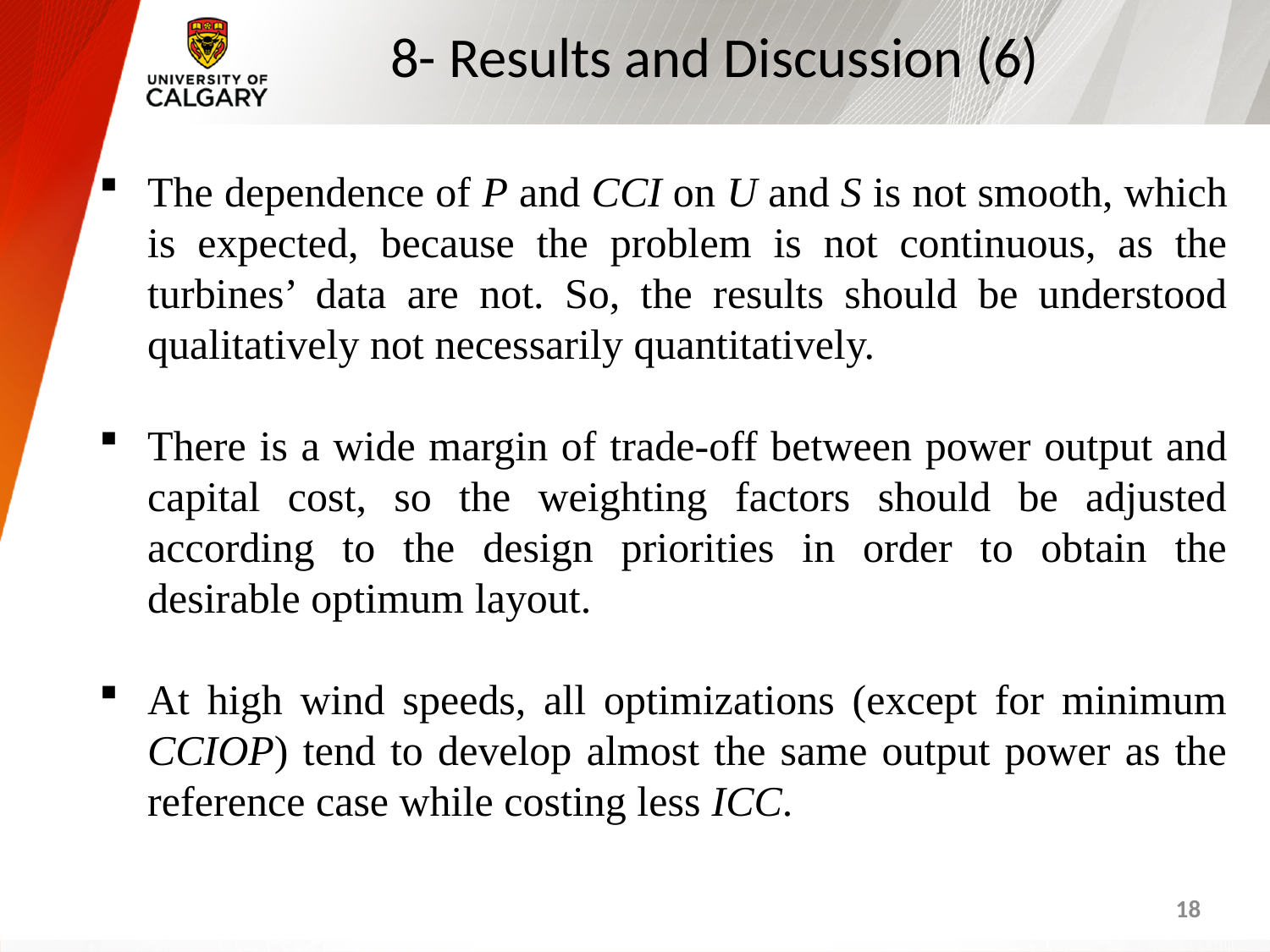

# 8- Results and Discussion (6)
The dependence of P and CCI on U and S is not smooth, which is expected, because the problem is not continuous, as the turbines’ data are not. So, the results should be understood qualitatively not necessarily quantitatively.

There is a wide margin of trade-off between power output and capital cost, so the weighting factors should be adjusted according to the design priorities in order to obtain the desirable optimum layout.

At high wind speeds, all optimizations (except for minimum CCIOP) tend to develop almost the same output power as the reference case while costing less ICC.
18